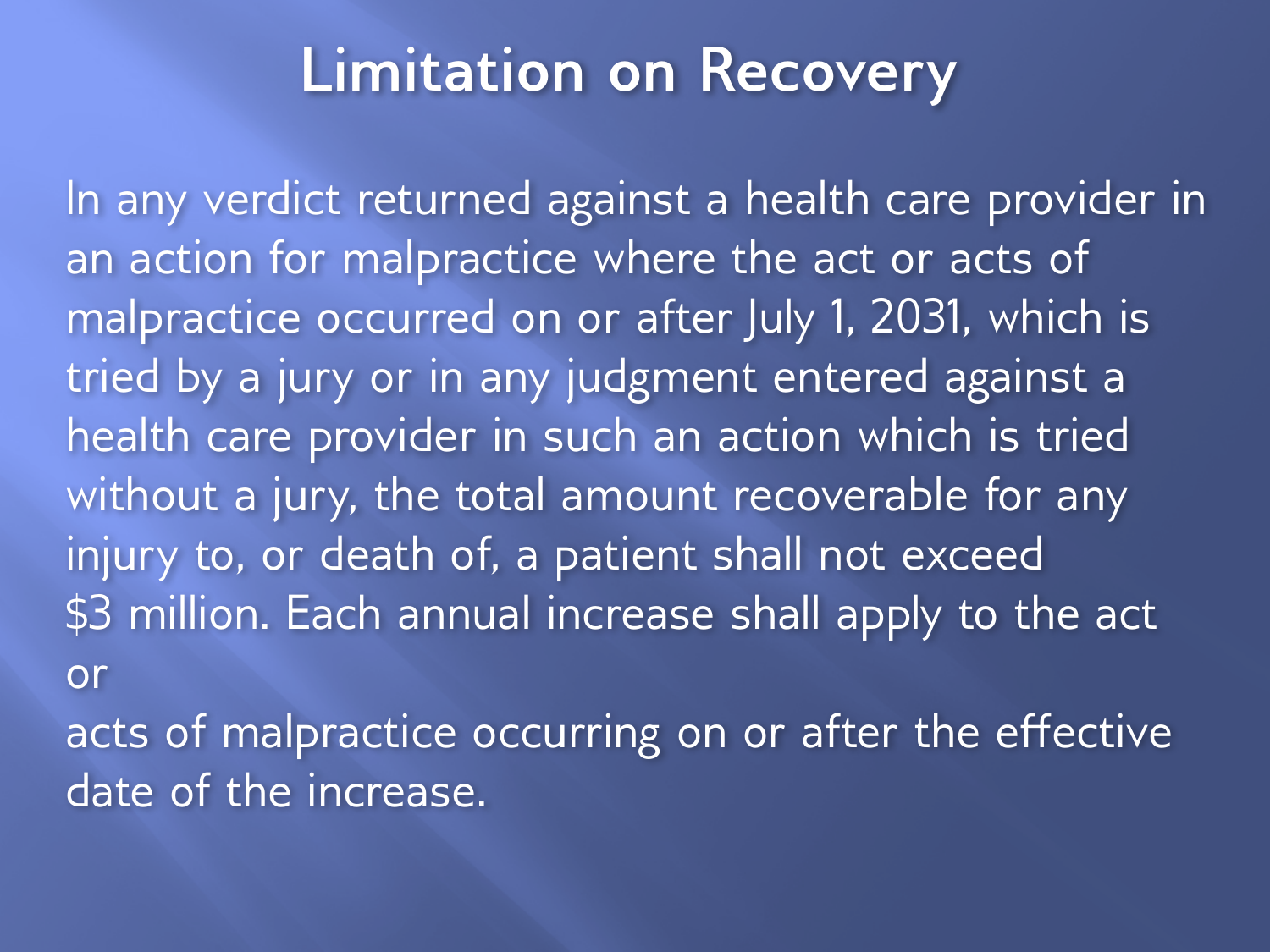

Limitation on Recovery
In any verdict returned against a health care provider in an action for malpractice where the act or acts of malpractice occurred on or after July 1, 2031, which is tried by a jury or in any judgment entered against a health care provider in such an action which is tried without a jury, the total amount recoverable for any injury to, or death of, a patient shall not exceed
$3 million. Each annual increase shall apply to the act or
acts of malpractice occurring on or after the effective date of the increase.